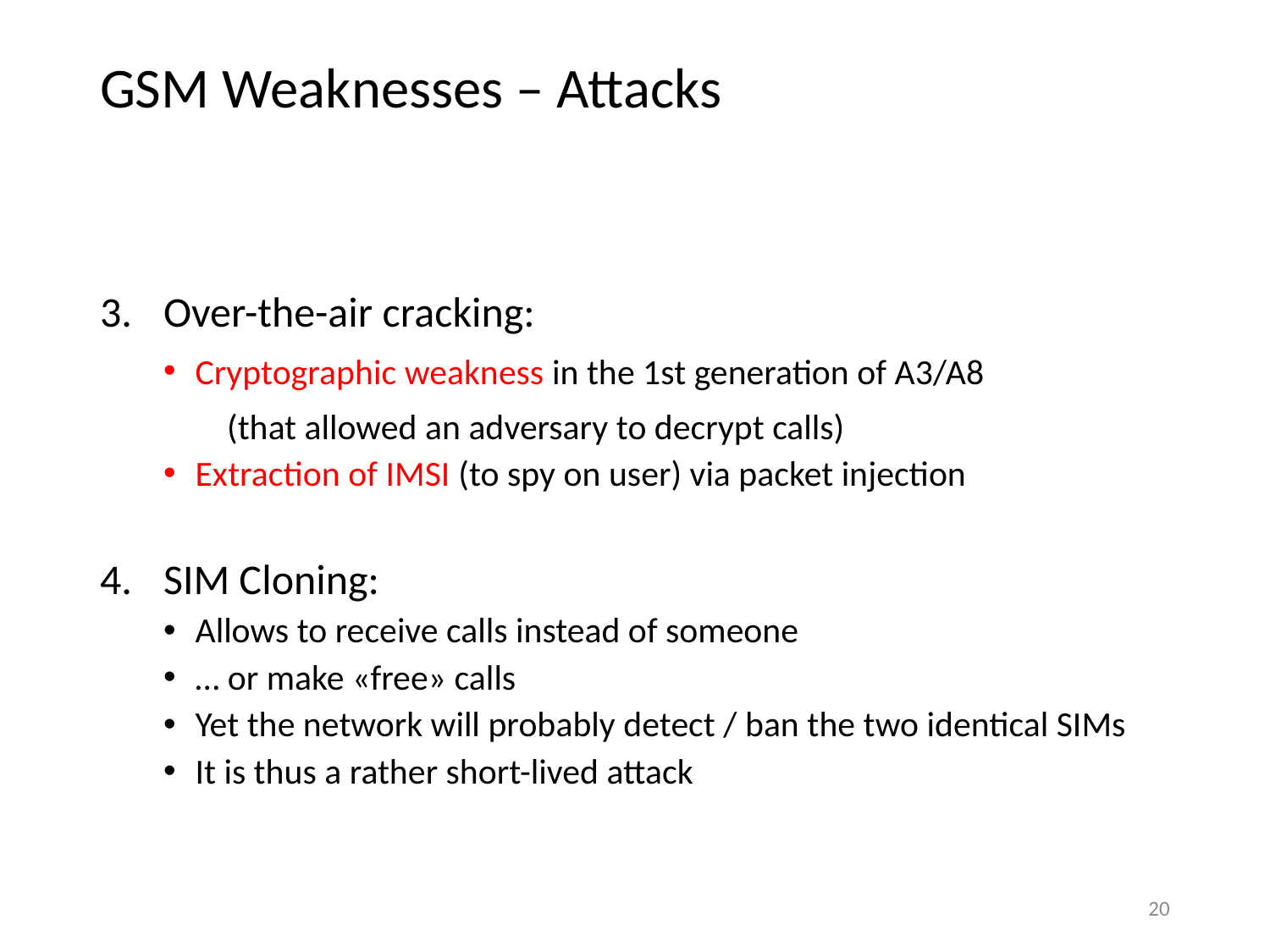

# GSM Weaknesses – Attacks

Over-the-air cracking:
Cryptographic weakness in the 1st generation of A3/A8
(that allowed an adversary to decrypt calls)
Extraction of IMSI (to spy on user) via packet injection

SIM Cloning:
Allows to receive calls instead of someone
… or make «free» calls
Yet the network will probably detect / ban the two identical SIMs
It is thus a rather short-lived attack

20